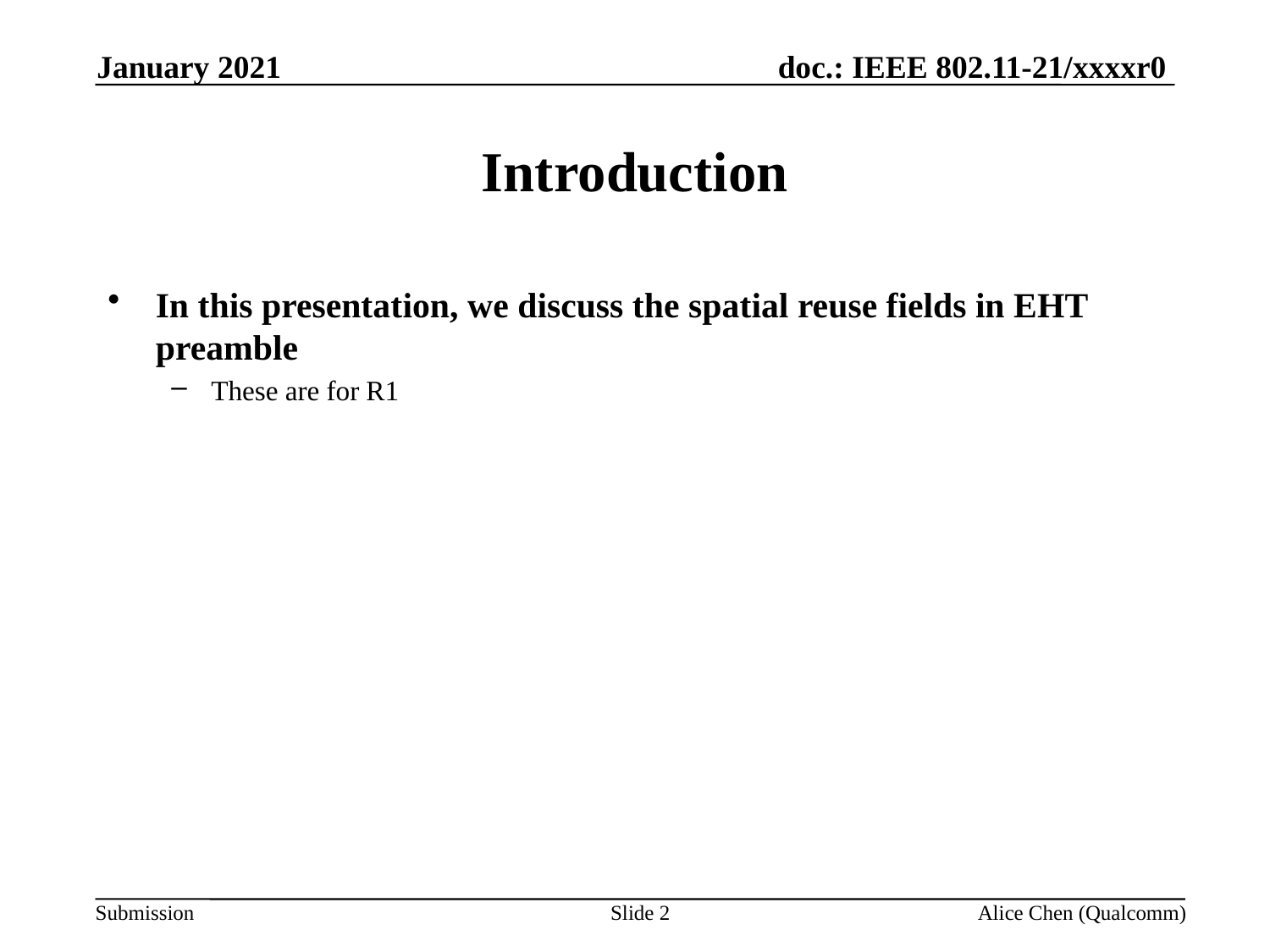

January 2021
# Introduction
In this presentation, we discuss the spatial reuse fields in EHT preamble
These are for R1

Slide 2
Alice Chen (Qualcomm)